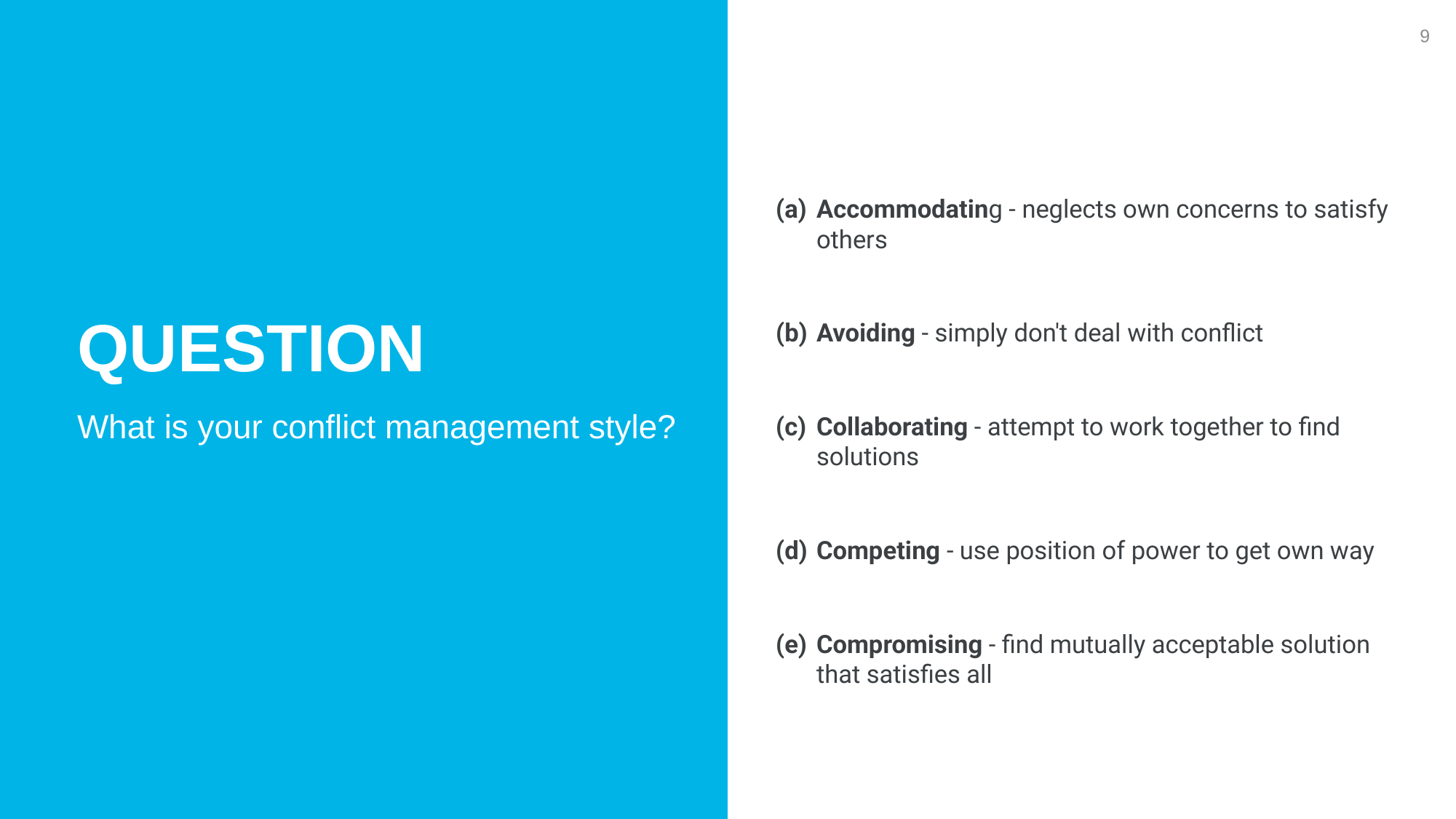

9
Accommodating - neglects own concerns to satisfy others
Avoiding - simply don't deal with conflict
Collaborating - attempt to work together to find solutions
Competing - use position of power to get own way
Compromising - find mutually acceptable solution that satisfies all
QUESTION
What is your conflict management style?